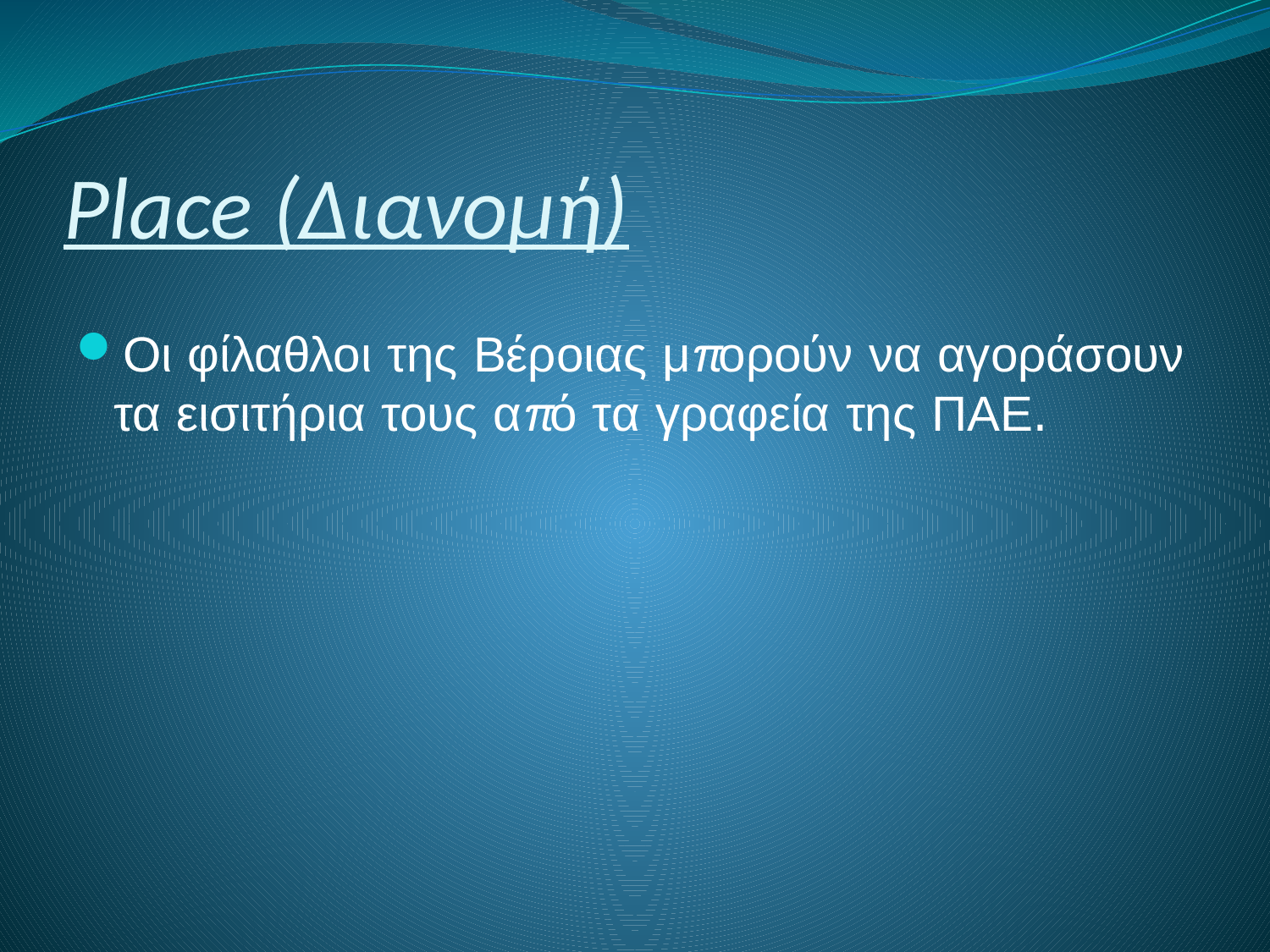

# Place (Διανομή)
Οι φίλαθλοι της Βέροιας μπορούν να αγοράσουν τα εισιτήρια τους από τα γραφεία της ΠΑΕ.